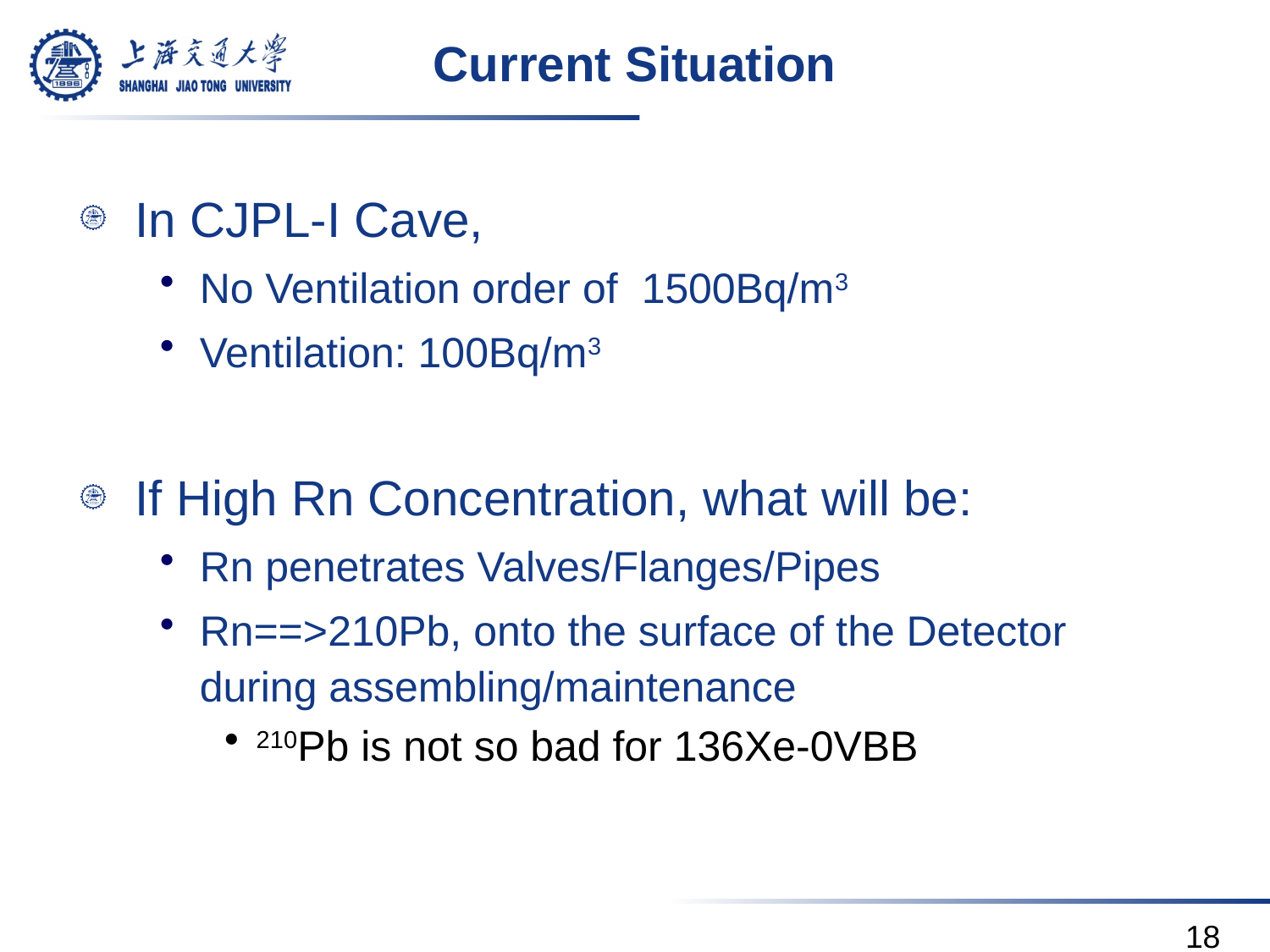

# Current Situation
In CJPL-I Cave,
No Ventilation order of  1500Bq/m3
Ventilation: 100Bq/m3

If High Rn Concentration, what will be:
Rn penetrates Valves/Flanges/Pipes
Rn==>210Pb, onto the surface of the Detector during assembling/maintenance
210Pb is not so bad for 136Xe-0VBB